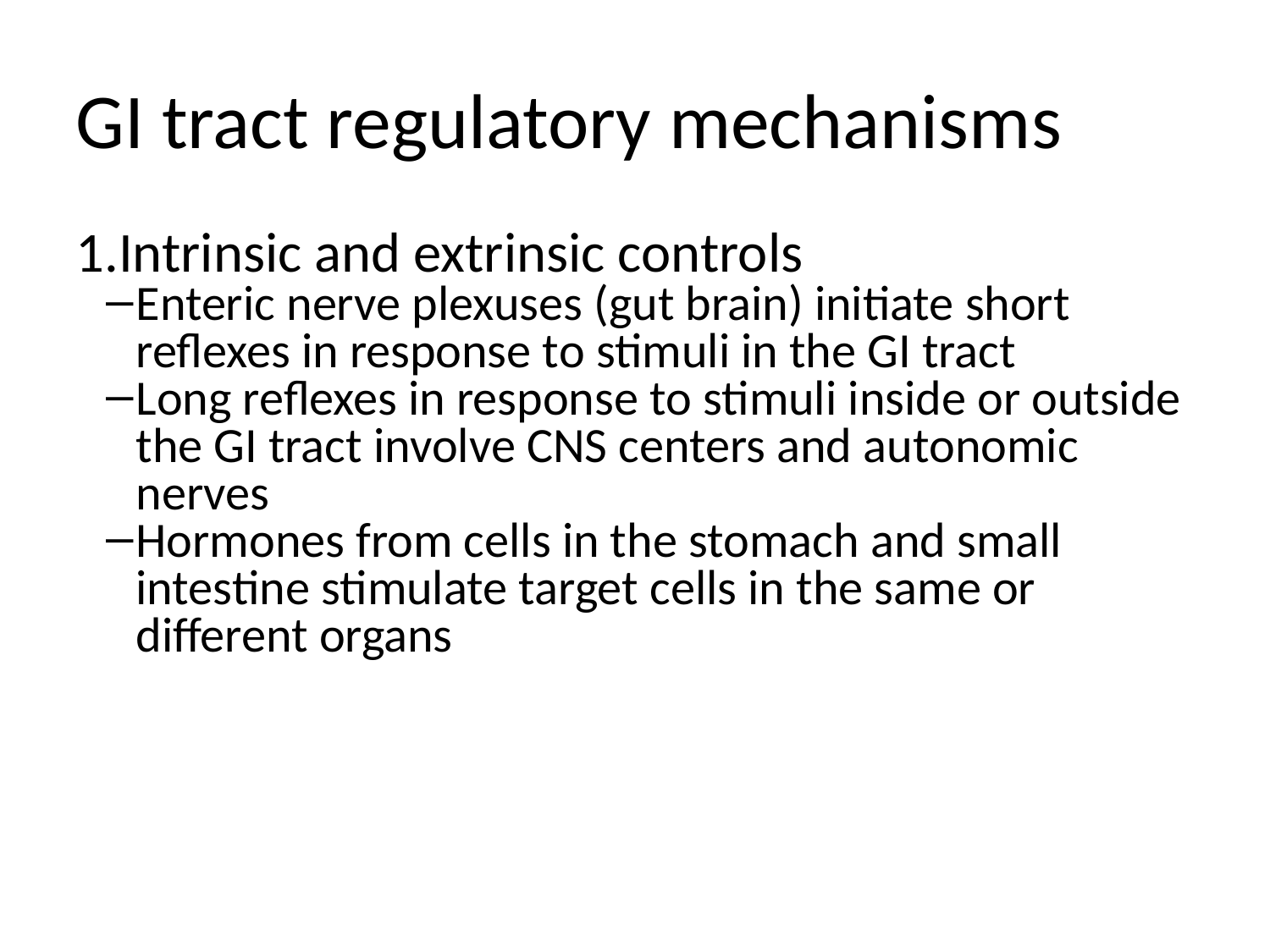

GI tract regulatory mechanisms
Intrinsic and extrinsic controls
Enteric nerve plexuses (gut brain) initiate short reflexes in response to stimuli in the GI tract
Long reflexes in response to stimuli inside or outside the GI tract involve CNS centers and autonomic nerves
Hormones from cells in the stomach and small intestine stimulate target cells in the same or different organs